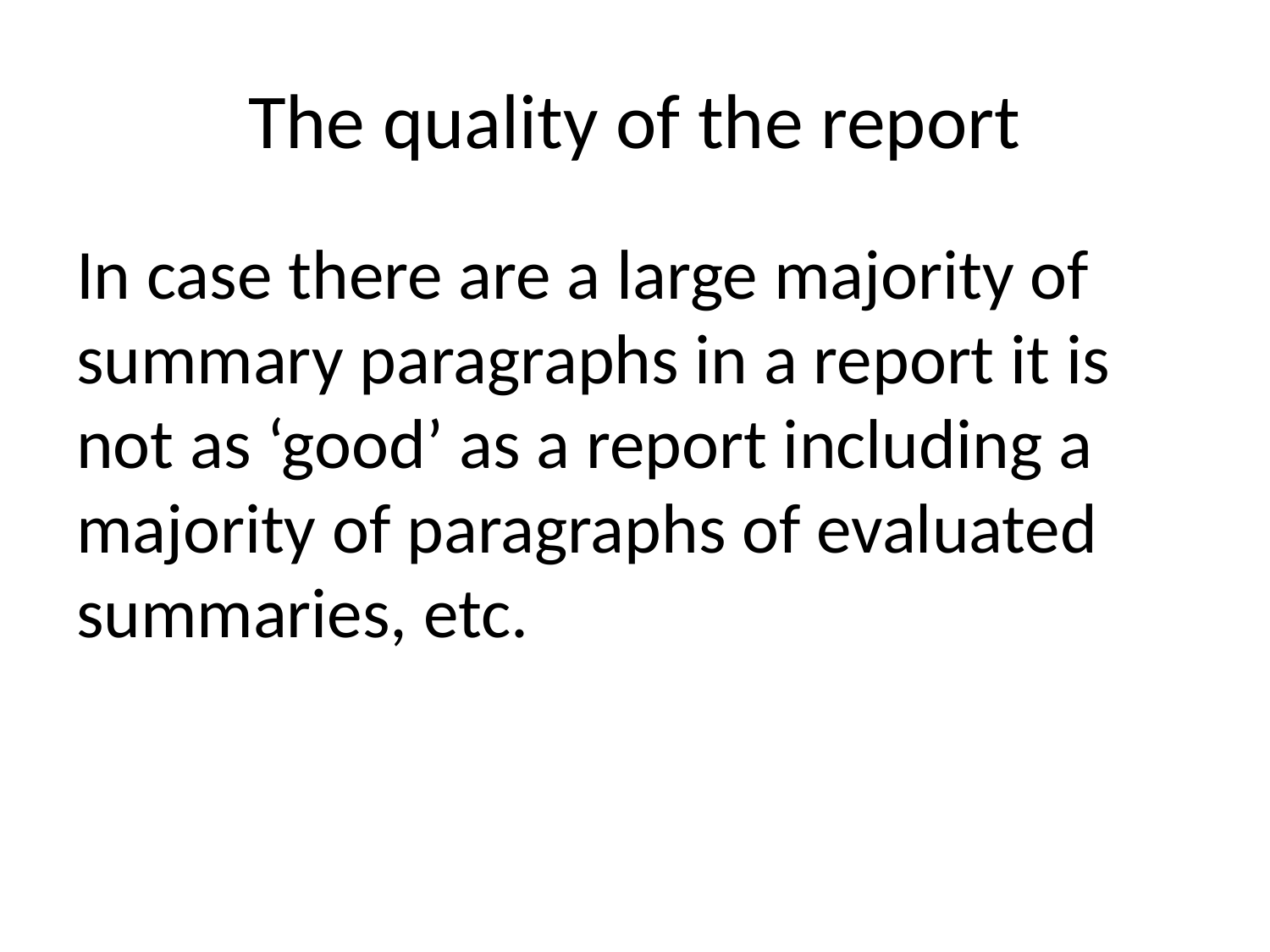

# The quality of the report
In case there are a large majority of summary paragraphs in a report it is not as ‘good’ as a report including a majority of paragraphs of evaluated summaries, etc.